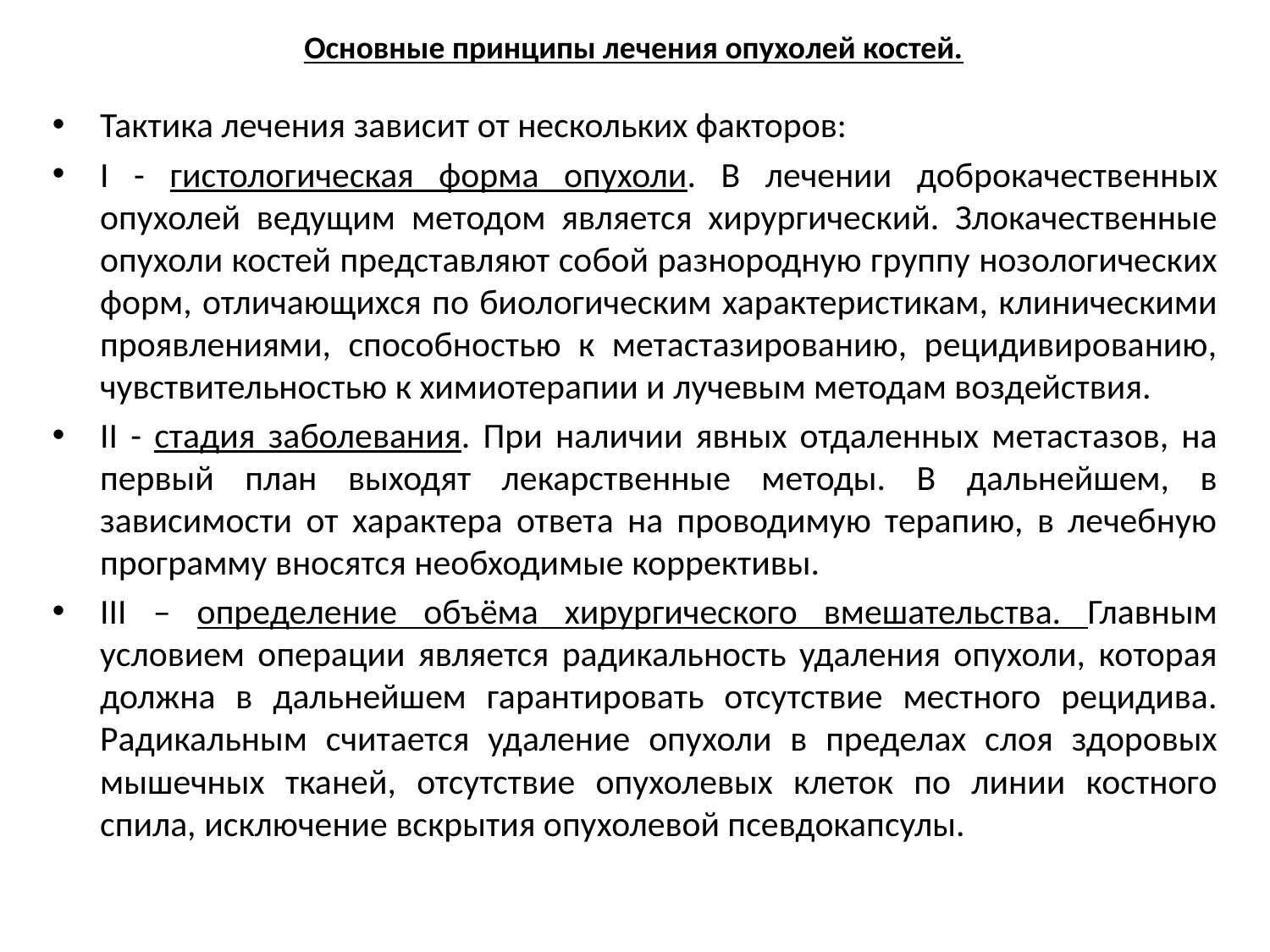

# Основные принципы лечения опухолей костей.
Тактика лечения зависит от нескольких факторов:
I - гистологическая форма опухоли. В лечении доброкачественных опухолей ведущим методом является хирургический. Злокачественные опухоли костей представляют собой разнородную группу нозологических форм, отличающихся по биологическим характеристикам, клиническими проявлениями, способностью к метастазированию, рецидивированию, чувствительностью к химиотерапии и лучевым методам воздействия.
II - стадия заболевания. При наличии явных отдаленных метастазов, на первый план выходят лекарственные методы. В дальнейшем, в зависимости от характера ответа на проводимую терапию, в лечебную программу вносятся необходимые коррективы.
III – определение объёма хирургического вмешательства. Главным условием операции является радикальность удаления опухоли, которая должна в дальнейшем гарантировать отсутствие местного рецидива. Радикальным считается удаление опухоли в пределах слоя здоровых мышечных тканей, отсутствие опухолевых клеток по линии костного спила, исключение вскрытия опухолевой псевдокапсулы.